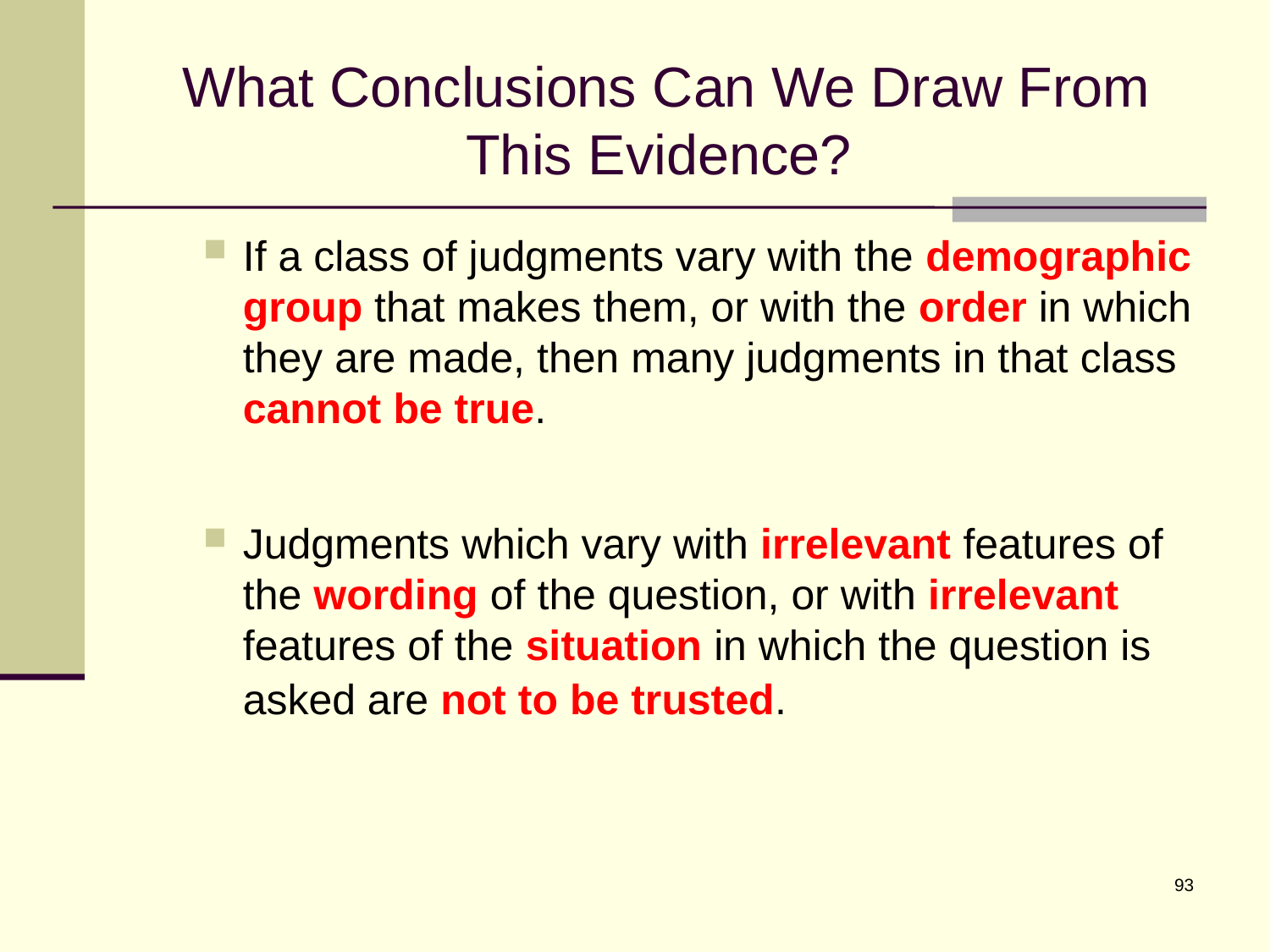

# What Conclusions Can We Draw From This Evidence?
If a class of judgments vary with the demographic group that makes them, or with the order in which they are made, then many judgments in that class cannot be true.

Judgments which vary with irrelevant features of the wording of the question, or with irrelevant features of the situation in which the question is asked are not to be trusted.
93